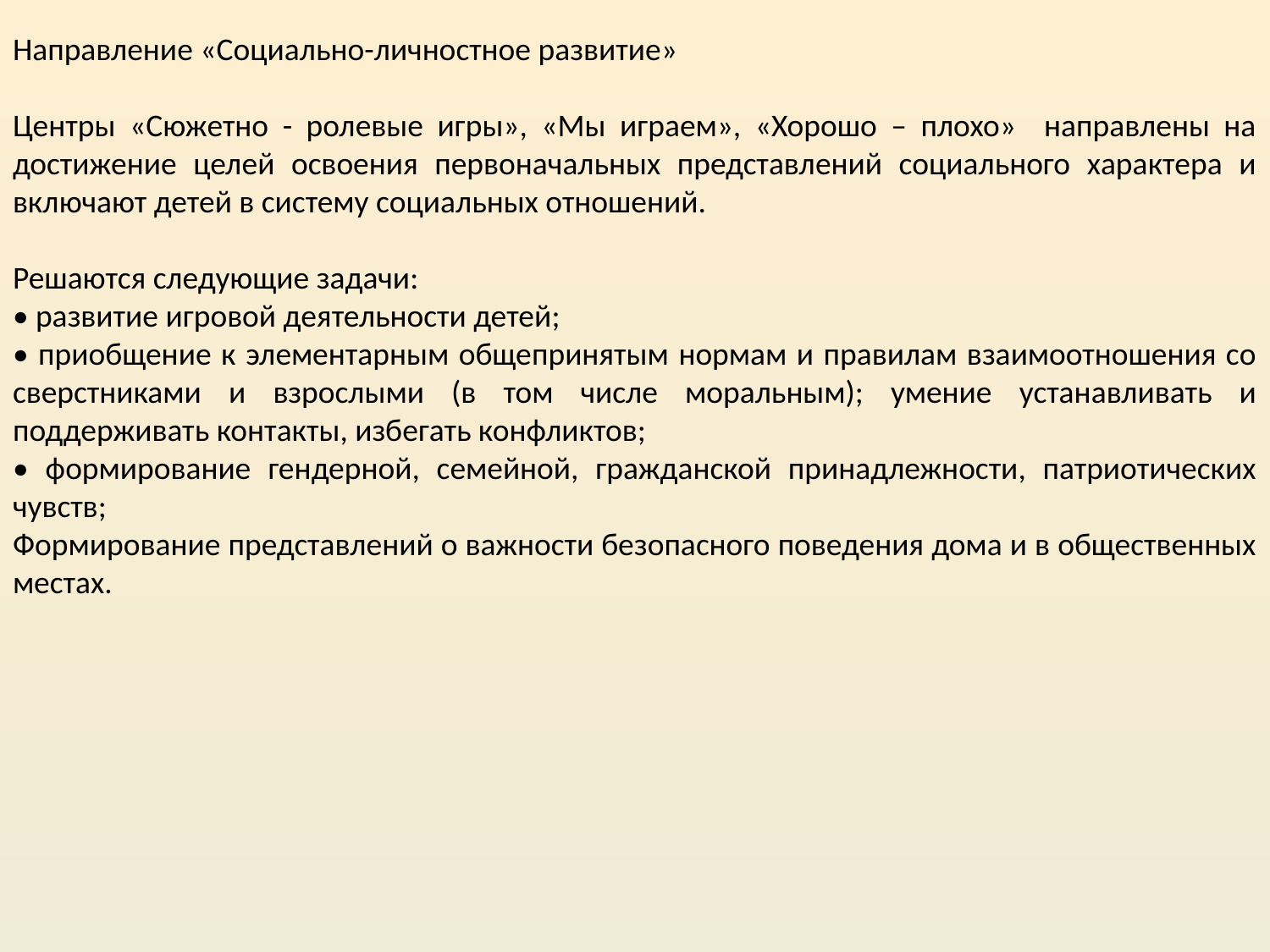

Направление «Социально-личностное развитие»

Центры «Сюжетно - ролевые игры», «Мы играем», «Хорошо – плохо»  направлены на достижение целей освоения первоначальных представлений социального характера и включают детей в систему социальных отношений.

Решаются следующие задачи:
• развитие игровой деятельности детей;
• приобщение к элементарным общепринятым нормам и правилам взаимоотношения со сверстниками и взрослыми (в том числе моральным); умение устанавливать и поддерживать контакты, избегать конфликтов;
• формирование гендерной, семейной, гражданской принадлежности, патриотических чувств;
Формирование представлений о важности безопасного поведения дома и в общественных местах.